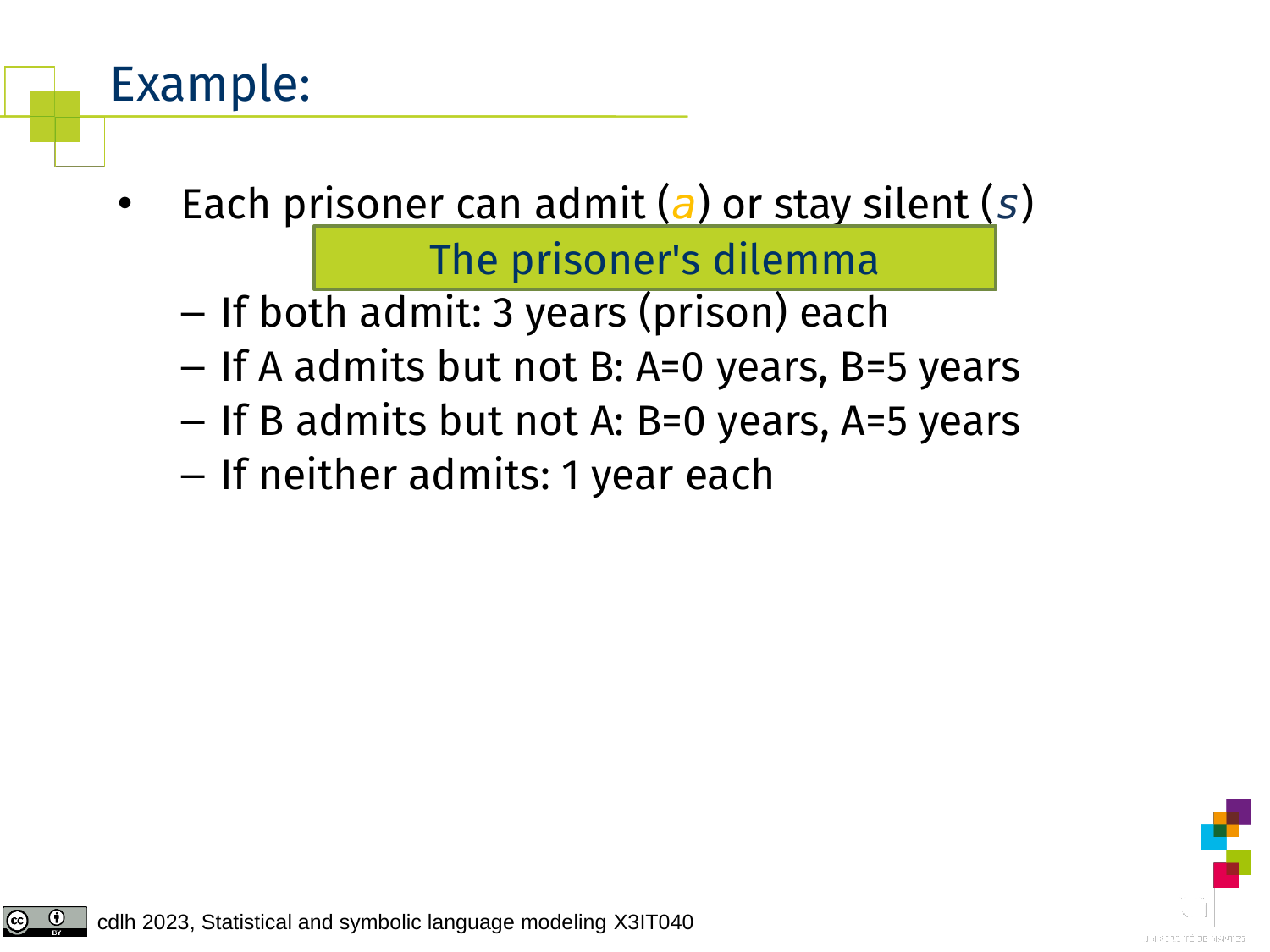

# Example:
Each prisoner can admit (a) or stay silent (s)

If both admit: 3 years (prison) each
If A admits but not B: A=0 years, B=5 years
If B admits but not A: B=0 years, A=5 years
If neither admits: 1 year each
The prisoner's dilemma
6